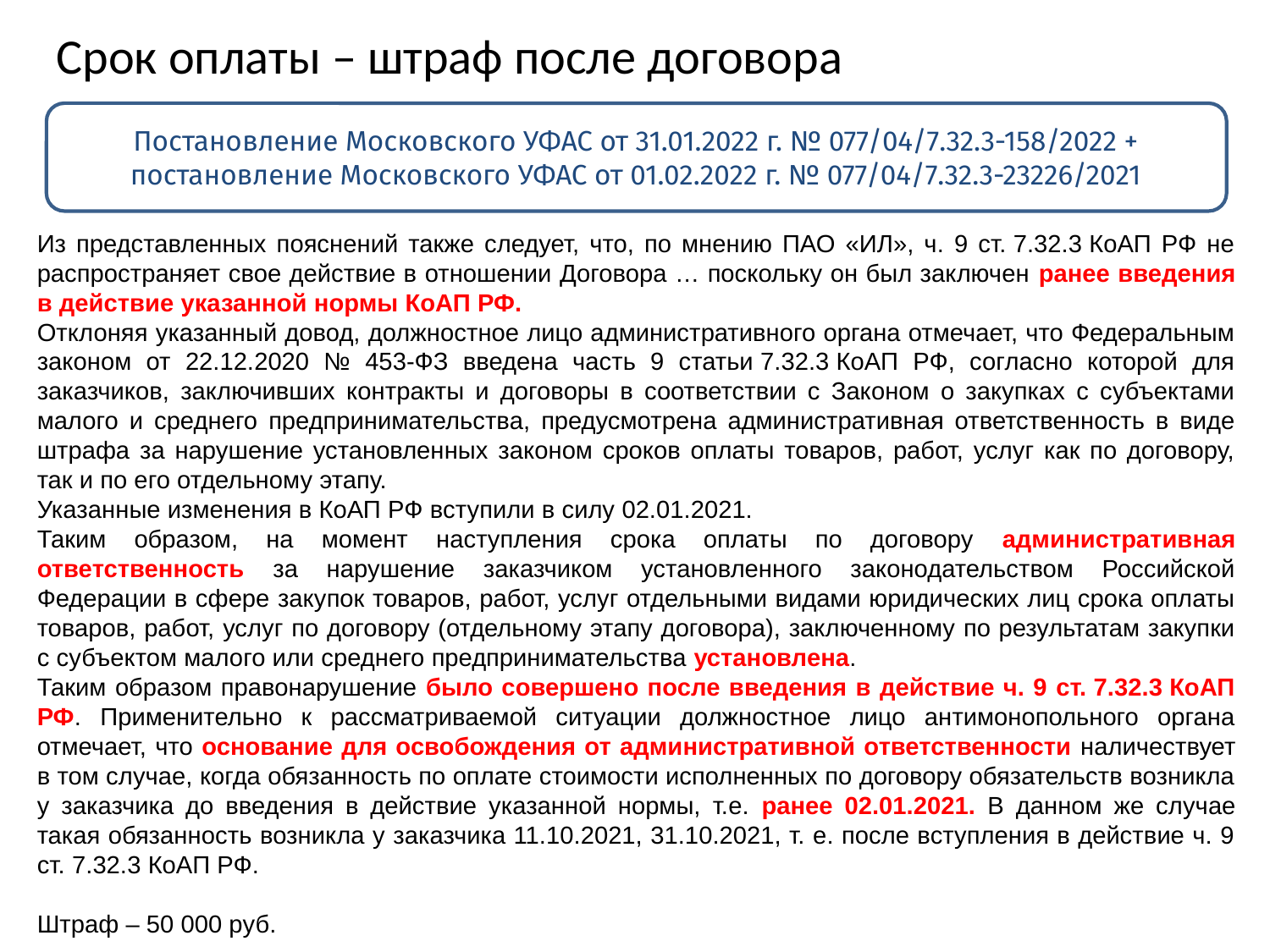

Срок оплаты – штраф после договора
Постановление Московского УФАС от 31.01.2022 г. № 077/04/7.32.3-158/2022 + постановление Московского УФАС от 01.02.2022 г. № 077/04/7.32.3-23226/2021
Из представленных пояснений также следует, что, по мнению ПАО «ИЛ», ч. 9 ст. 7.32.3 КоАП РФ не распространяет свое действие в отношении Договора … поскольку он был заключен ранее введения в действие указанной нормы КоАП РФ.
Отклоняя указанный довод, должностное лицо административного органа отмечает, что Федеральным законом от 22.12.2020 № 453-ФЗ введена часть 9 статьи 7.32.3 КоАП РФ, согласно которой для заказчиков, заключивших контракты и договоры в соответствии с Законом о закупках с субъектами малого и среднего предпринимательства, предусмотрена административная ответственность в виде штрафа за нарушение установленных законом сроков оплаты товаров, работ, услуг как по договору, так и по его отдельному этапу.
Указанные изменения в КоАП РФ вступили в силу 02.01.2021.
Таким образом, на момент наступления срока оплаты по договору административная ответственность за нарушение заказчиком установленного законодательством Российской Федерации в сфере закупок товаров, работ, услуг отдельными видами юридических лиц срока оплаты товаров, работ, услуг по договору (отдельному этапу договора), заключенному по результатам закупки с субъектом малого или среднего предпринимательства установлена.
Таким образом правонарушение было совершено после введения в действие ч. 9 ст. 7.32.3 КоАП РФ. Применительно к рассматриваемой ситуации должностное лицо антимонопольного органа отмечает, что основание для освобождения от административной ответственности наличествует в том случае, когда обязанность по оплате стоимости исполненных по договору обязательств возникла у заказчика до введения в действие указанной нормы, т.е. ранее 02.01.2021. В данном же случае такая обязанность возникла у заказчика 11.10.2021, 31.10.2021, т. е. после вступления в действие ч. 9 ст. 7.32.3 КоАП РФ.

Штраф – 50 000 руб.